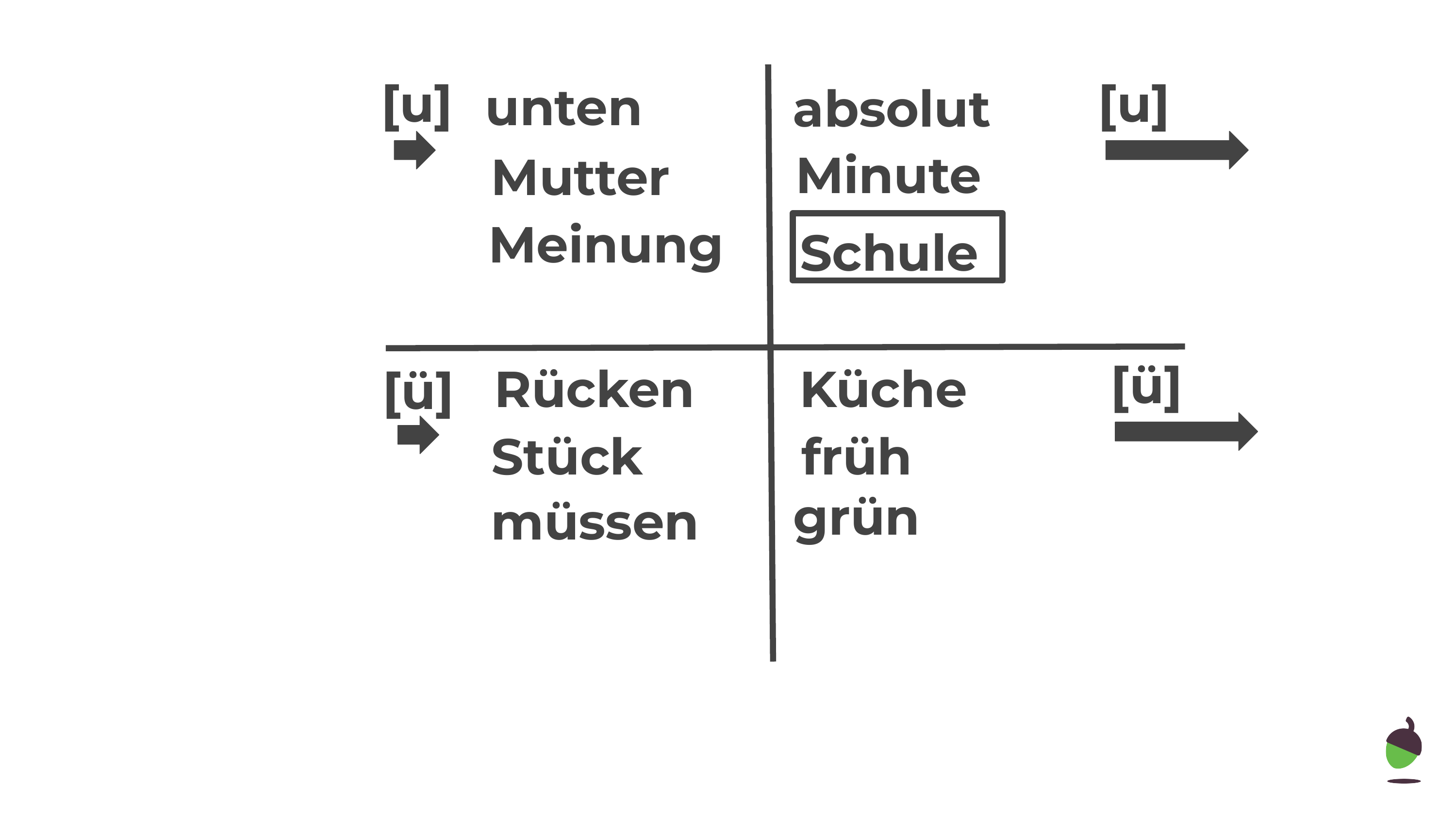

[u]
[u]
unten
absolut

Minute
Mutter
Meinung
Schule
[ü]
[ü]
Rücken
Küche

Stück
früh
grün
müssen